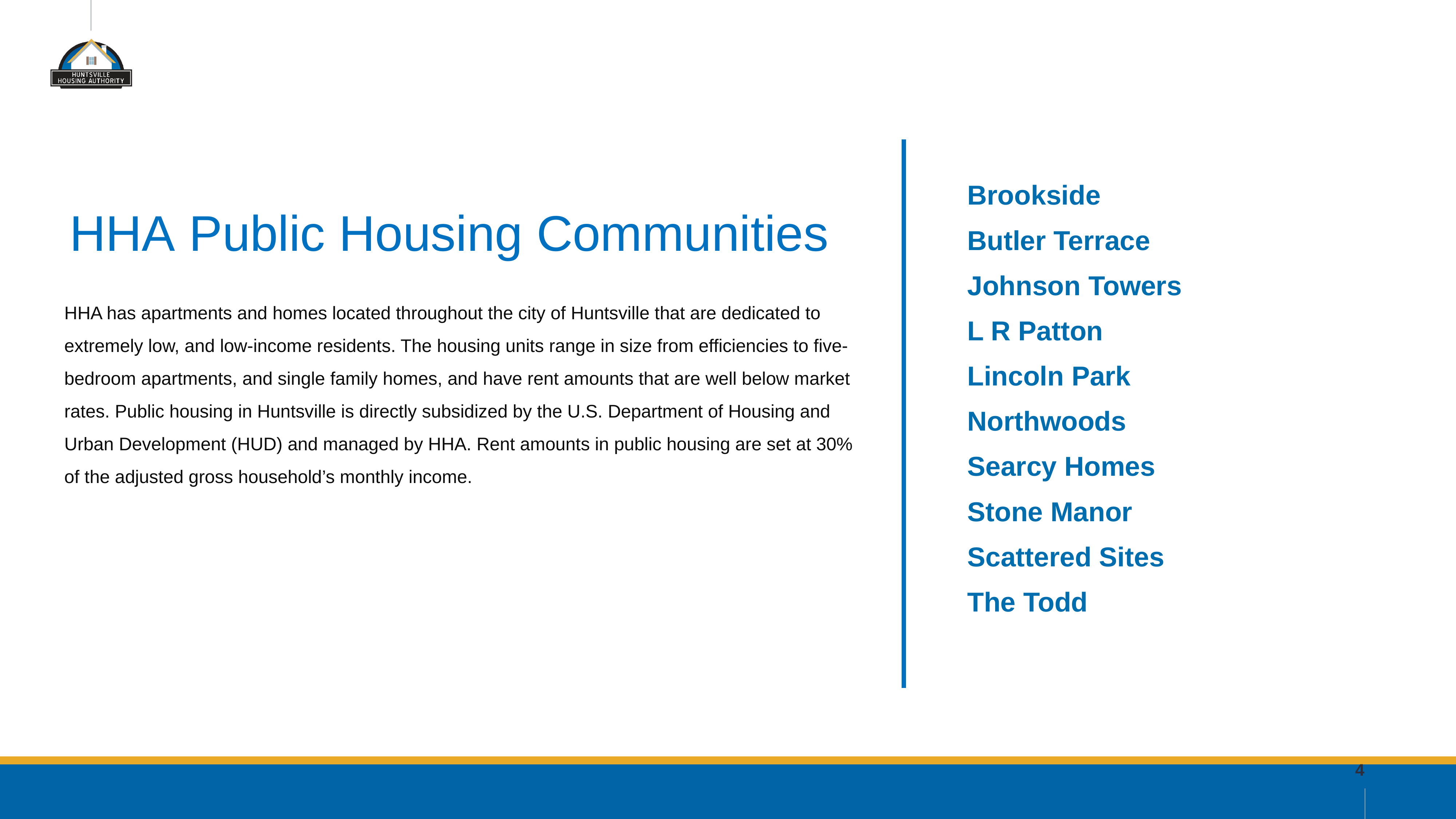

Brookside
Butler Terrace
Johnson Towers
L R Patton
Lincoln Park
Northwoods
Searcy Homes
Stone Manor
Scattered Sites
The Todd

HHA Public Housing Communities

HHA has apartments and homes located throughout the city of Huntsville that are dedicated to extremely low, and low-income residents. The housing units range in size from efficiencies to five-bedroom apartments, and single family homes, and have rent amounts that are well below market rates. Public housing in Huntsville is directly subsidized by the U.S. Department of Housing and Urban Development (HUD) and managed by HHA. Rent amounts in public housing are set at 30% of the adjusted gross household’s monthly income.

4